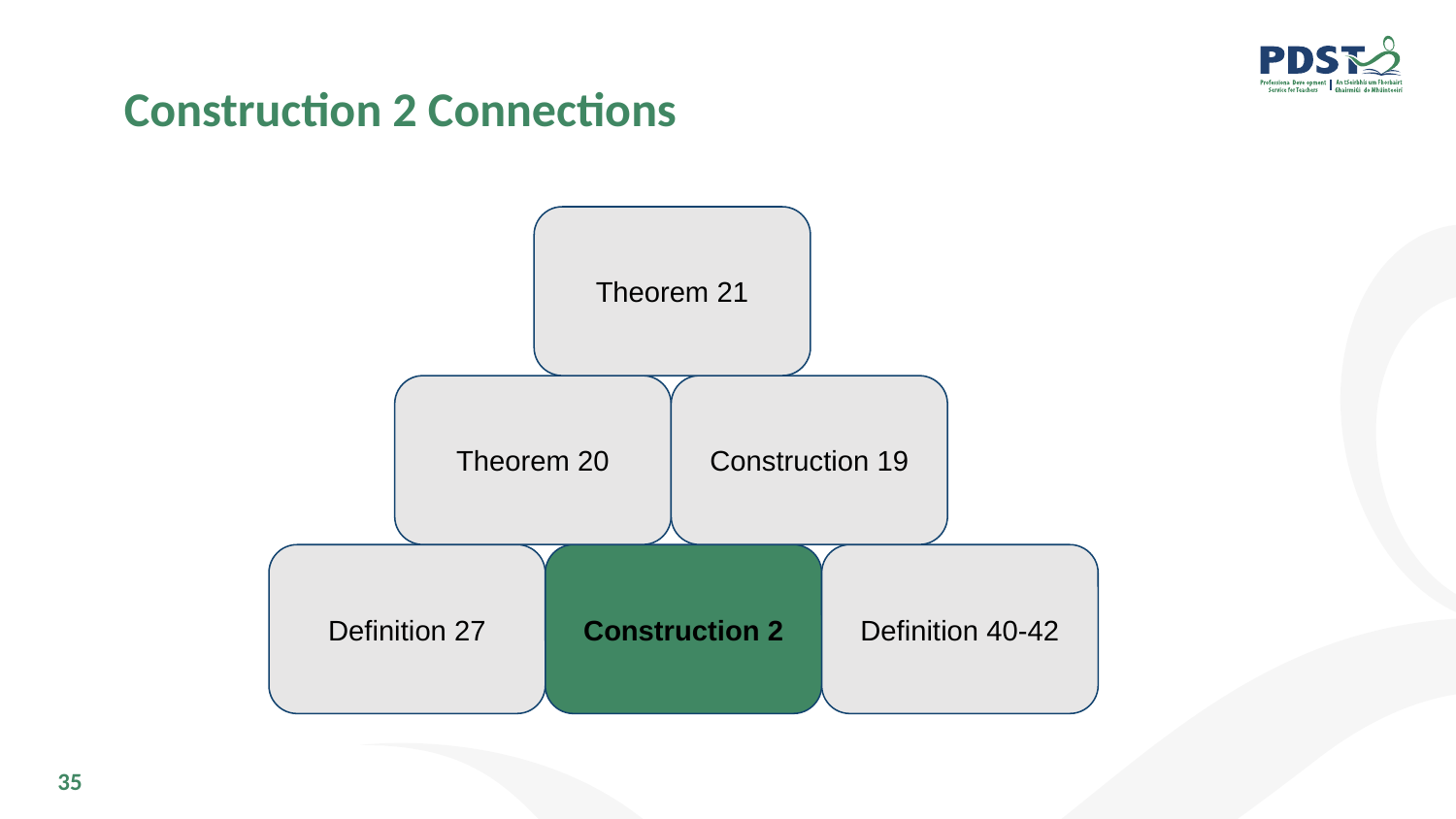

# Construction 2 Connections
Theorem 21
Theorem 20
Construction 19
Definition 27
Construction 2
Definition 40-42
35